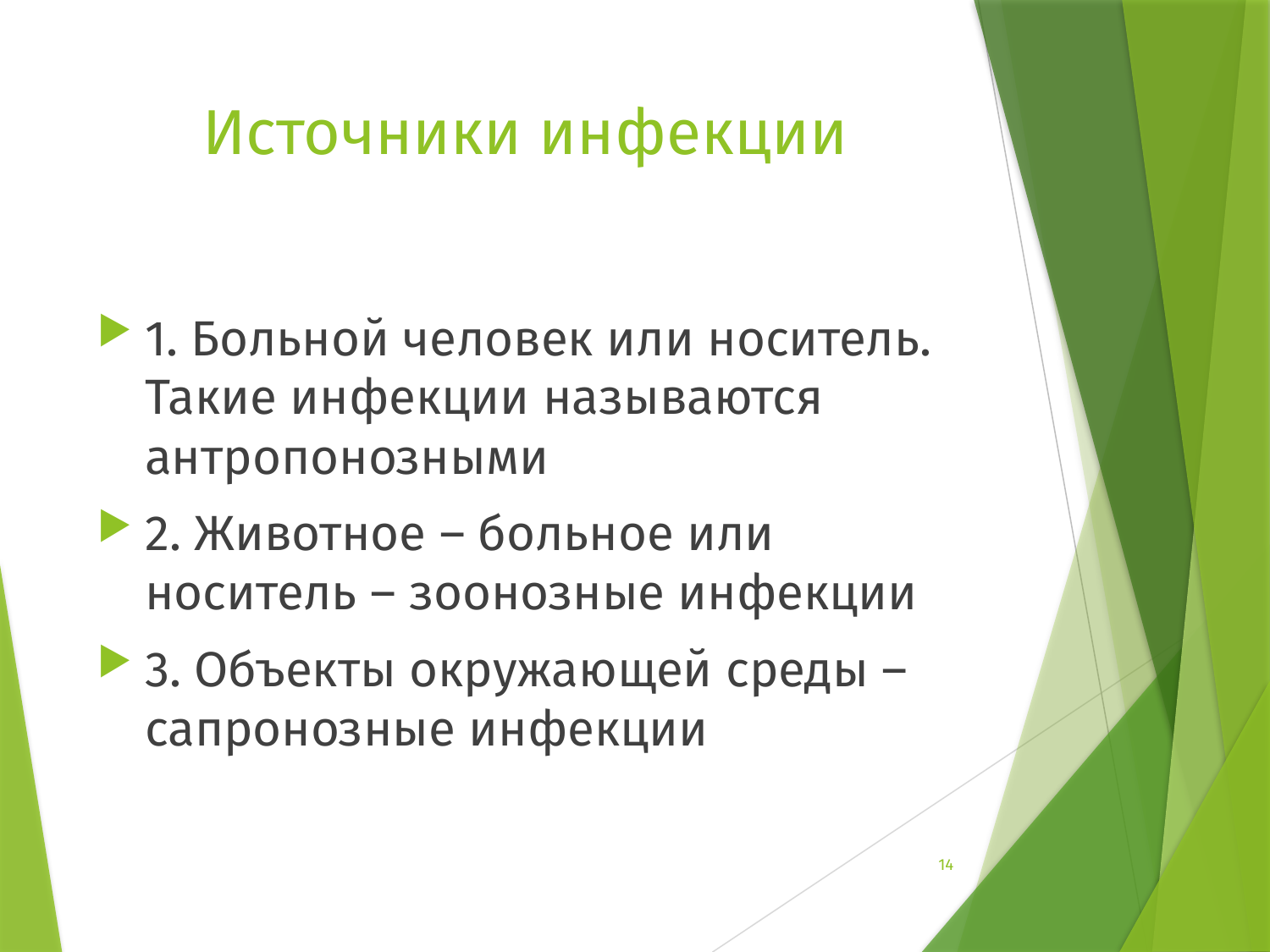

# Источники инфекции
1. Больной человек или носитель. Такие инфекции называются антропонозными
2. Животное – больное или носитель – зоонозные инфекции
3. Объекты окружающей среды – сапронозные инфекции
14